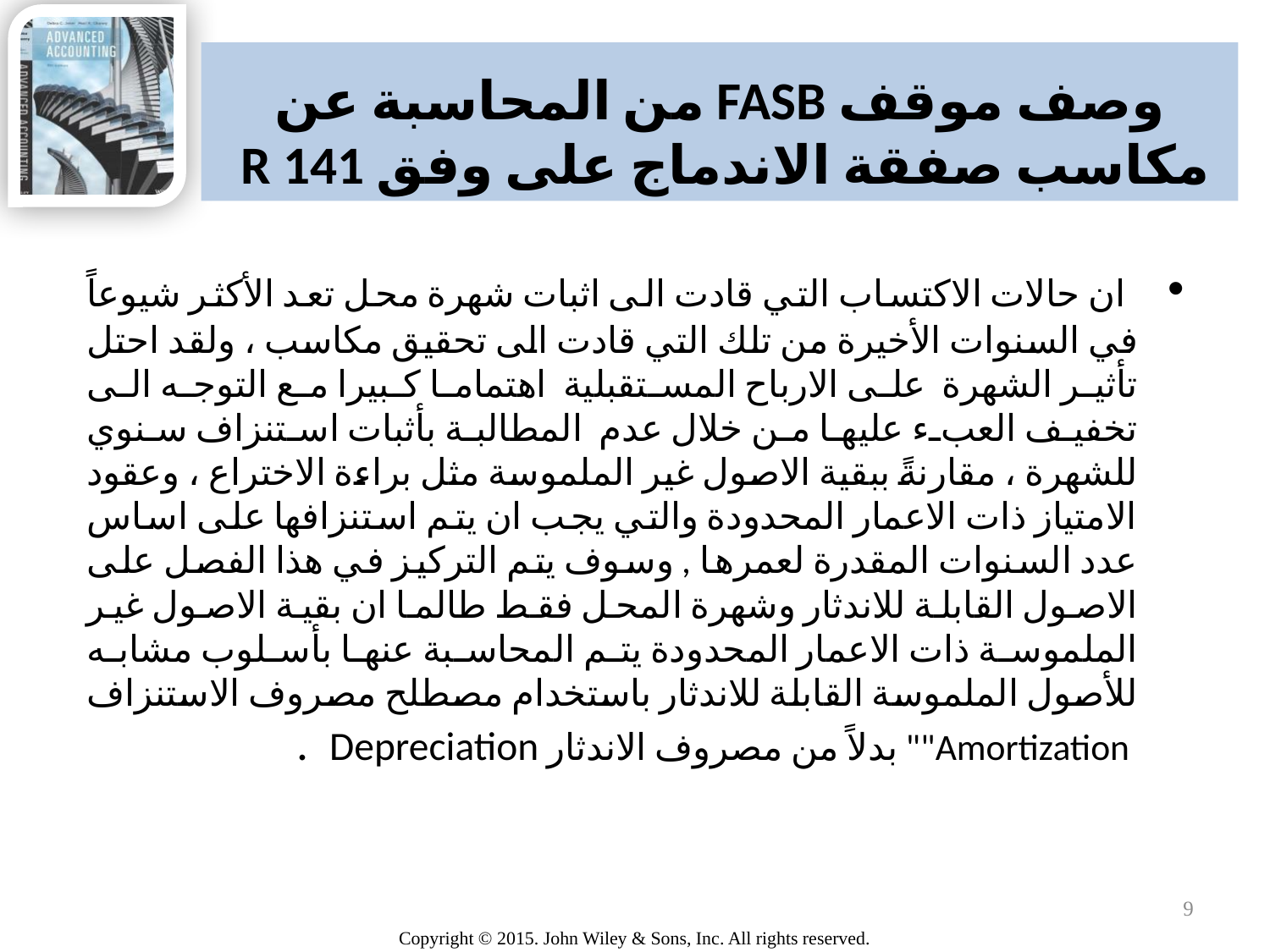

# وصف موقف FASB من المحاسبة عن مكاسب صفقة الاندماج على وفق 141 R
 ان حالات الاكتساب التي قادت الى اثبات شهرة محل تعد الأكثر شيوعاً في السنوات الأخيرة من تلك التي قادت الى تحقيق مكاسب ، ولقد احتل تأثير الشهرة  على الارباح المستقبلية  اهتماما كبيرا مع التوجه الى تخفيف العبء عليها من خلال عدم  المطالبة بأثبات استنزاف سنوي للشهرة ، مقارنةً ببقية الاصول غير الملموسة مثل براءة الاختراع ، وعقود الامتياز ذات الاعمار المحدودة والتي يجب ان يتم استنزافها على اساس عدد السنوات المقدرة لعمرها , وسوف يتم التركيز في هذا الفصل على الاصول القابلة للاندثار وشهرة المحل فقط طالما ان بقية الاصول غير الملموسة ذات الاعمار المحدودة يتم المحاسبة عنها بأسلوب مشابه للأصول الملموسة القابلة للاندثار باستخدام مصطلح مصروف الاستنزاف  Amortization"" بدلاً من مصروف الاندثار Depreciation  .

9